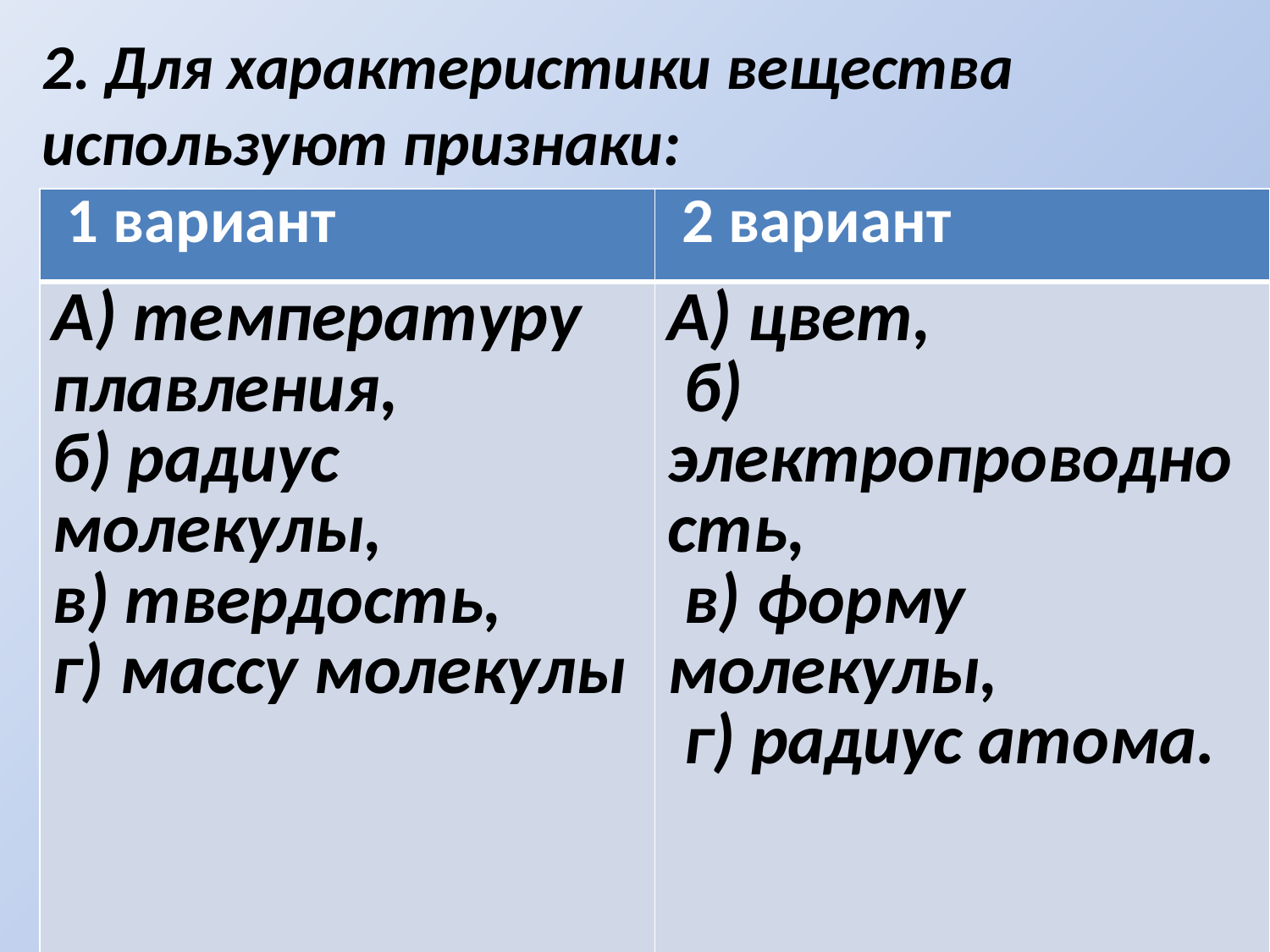

2. Для характеристики вещества используют признаки:
| 1 вариант | 2 вариант |
| --- | --- |
| А) температуру плавления, б) радиус молекулы, в) твердость, г) массу молекулы | А) цвет, б) электропроводность, в) форму молекулы, г) радиус атома. |